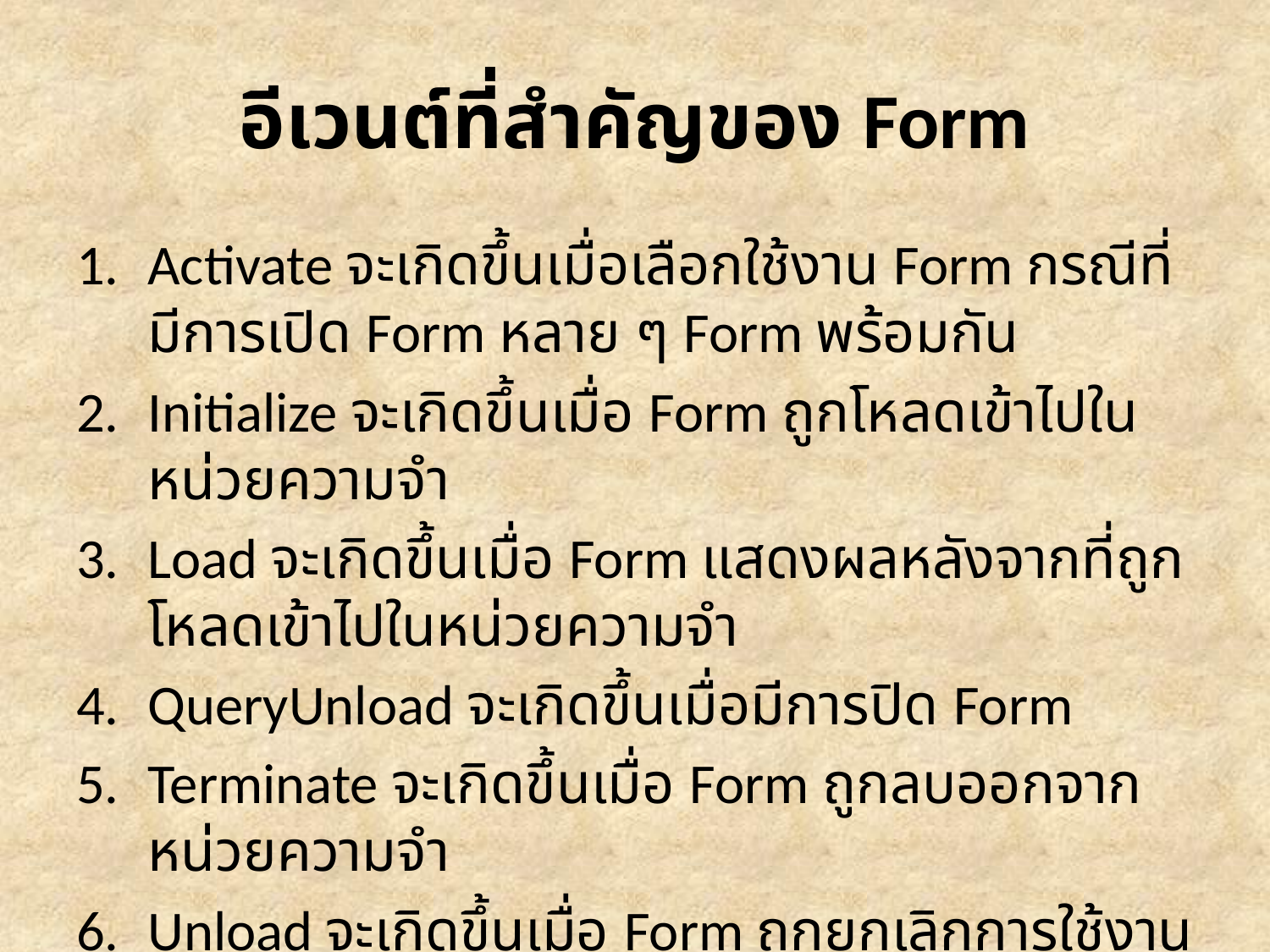

# อีเวนต์ที่สำคัญของ Form
Activate จะเกิดขึ้นเมื่อเลือกใช้งาน Form กรณีที่มีการเปิด Form หลาย ๆ Form พร้อมกัน
Initialize จะเกิดขึ้นเมื่อ Form ถูกโหลดเข้าไปในหน่วยความจำ
Load จะเกิดขึ้นเมื่อ Form แสดงผลหลังจากที่ถูกโหลดเข้าไปในหน่วยความจำ
QueryUnload จะเกิดขึ้นเมื่อมีการปิด Form
Terminate จะเกิดขึ้นเมื่อ Form ถูกลบออกจากหน่วยความจำ
Unload จะเกิดขึ้นเมื่อ Form ถูกยกเลิกการใช้งาน